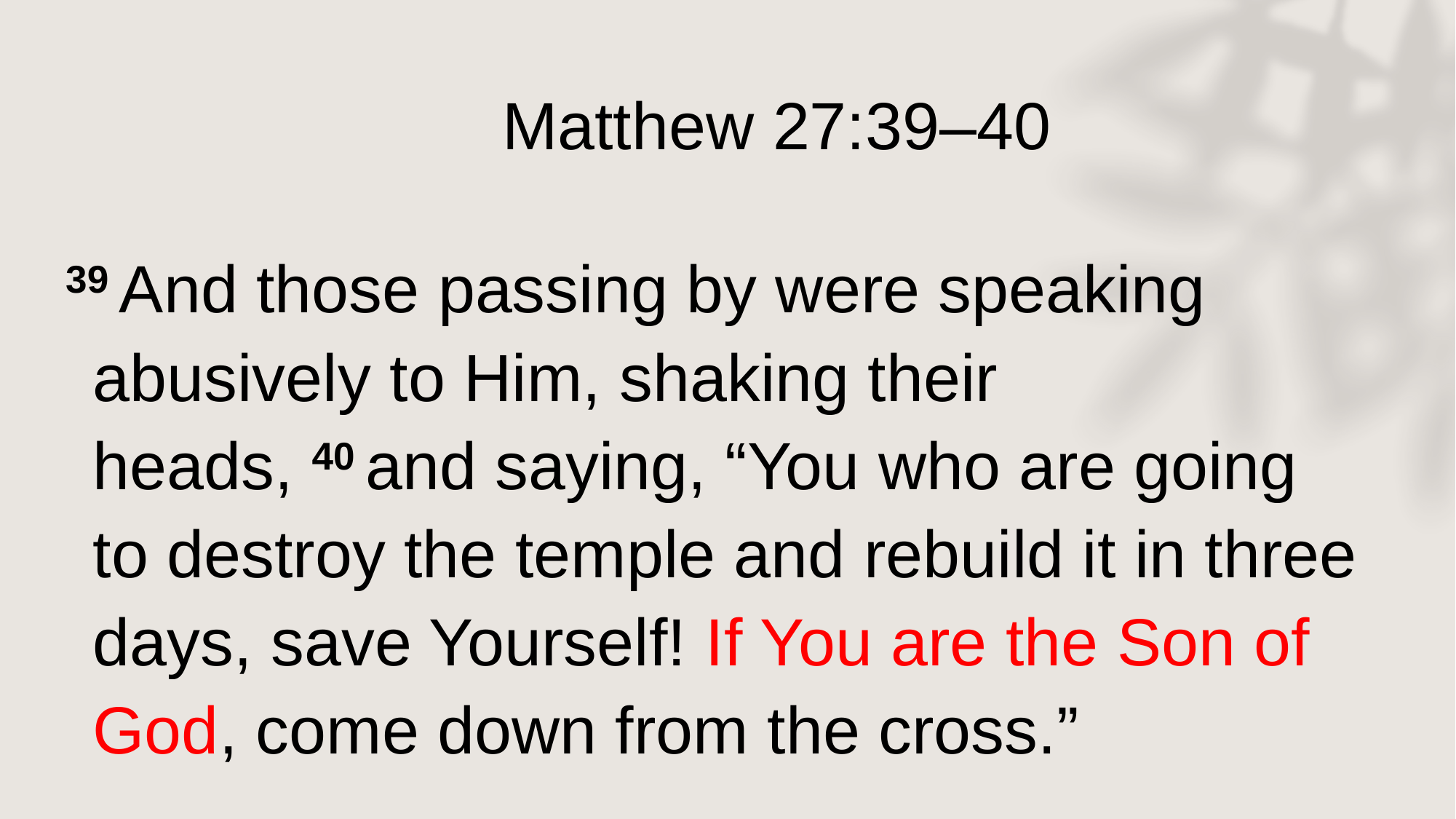

# Matthew 27:39–40
39 And those passing by were speaking abusively to Him, shaking their heads, 40 and saying, “You who are going to destroy the temple and rebuild it in three days, save Yourself! If You are the Son of God, come down from the cross.”